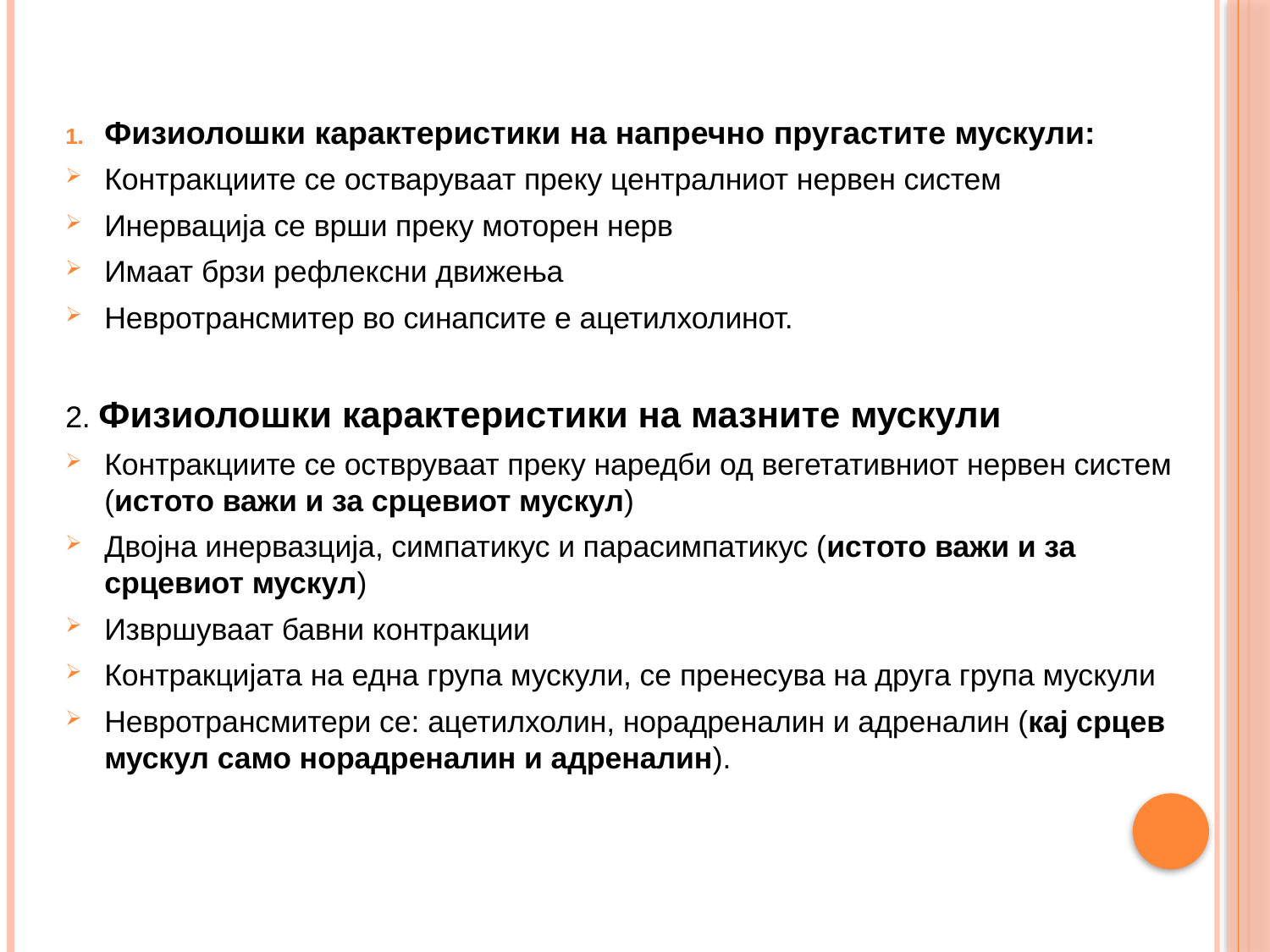

Физиолошки карактеристики на напречно пругастите мускули:
Контракциите се остваруваат преку централниот нервен систем
Инервација се врши преку моторен нерв
Имаат брзи рефлексни движења
Невротрансмитер во синапсите е ацетилхолинот.

2. Физиолошки карактеристики на мазните мускули
Контракциите се оствруваат преку наредби од вегетативниот нервен систем (истото важи и за срцевиот мускул)
Двојна инервазција, симпатикус и парасимпатикус (истото важи и за срцевиот мускул)
Извршуваат бавни контракции
Контракцијата на една група мускули, се пренесува на друга група мускули
Невротрансмитери се: ацетилхолин, норадреналин и адреналин (кај срцев мускул само норадреналин и адреналин).